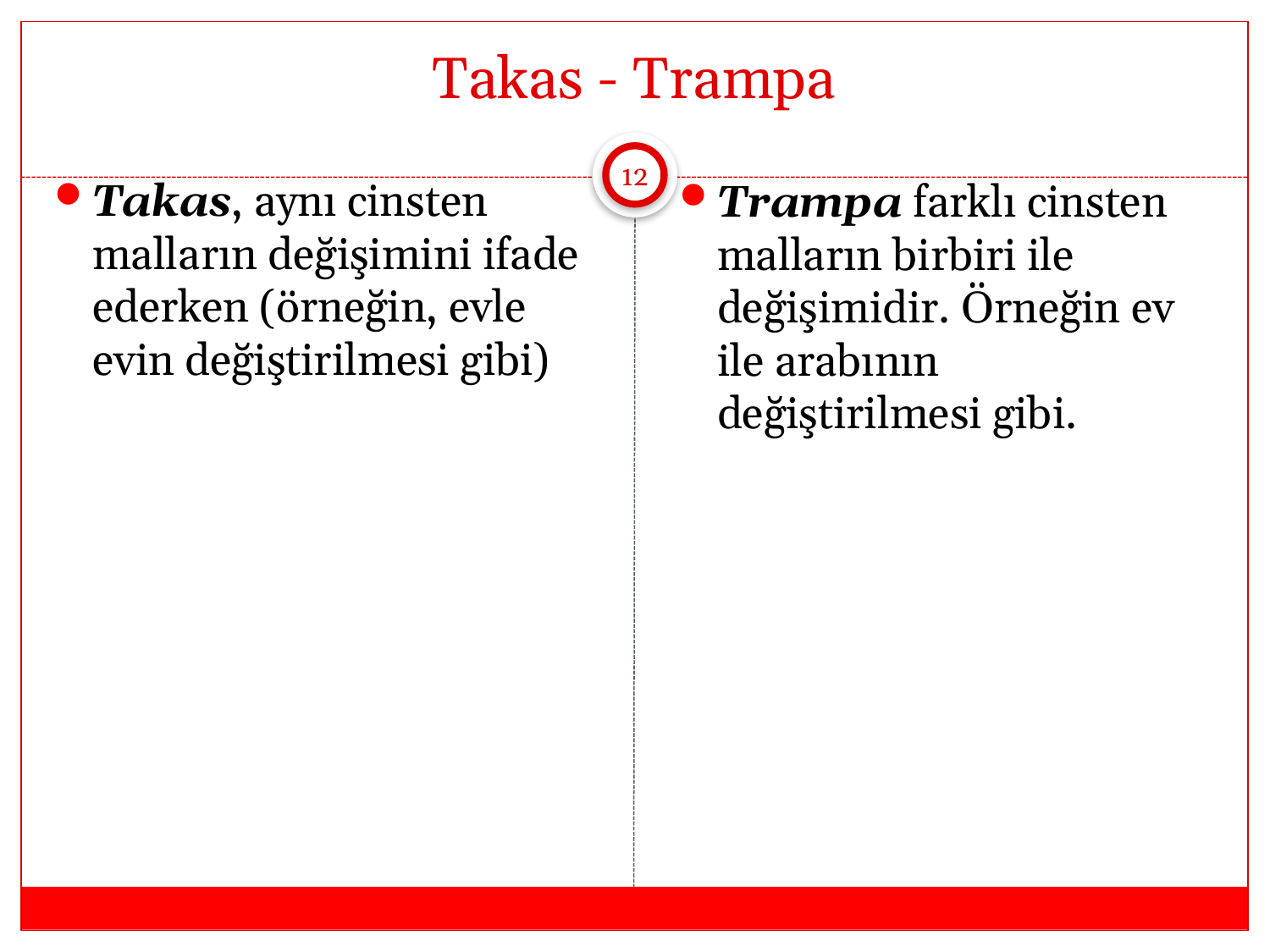

# Takas - Trampa
12
Takas, aynı cinsten malların değişimini ifade ederken (örneğin, evle evin değiştirilmesi gibi)
Trampa farklı cinsten malların birbiri ile değişimidir. Örneğin ev ile arabının değiştirilmesi gibi.